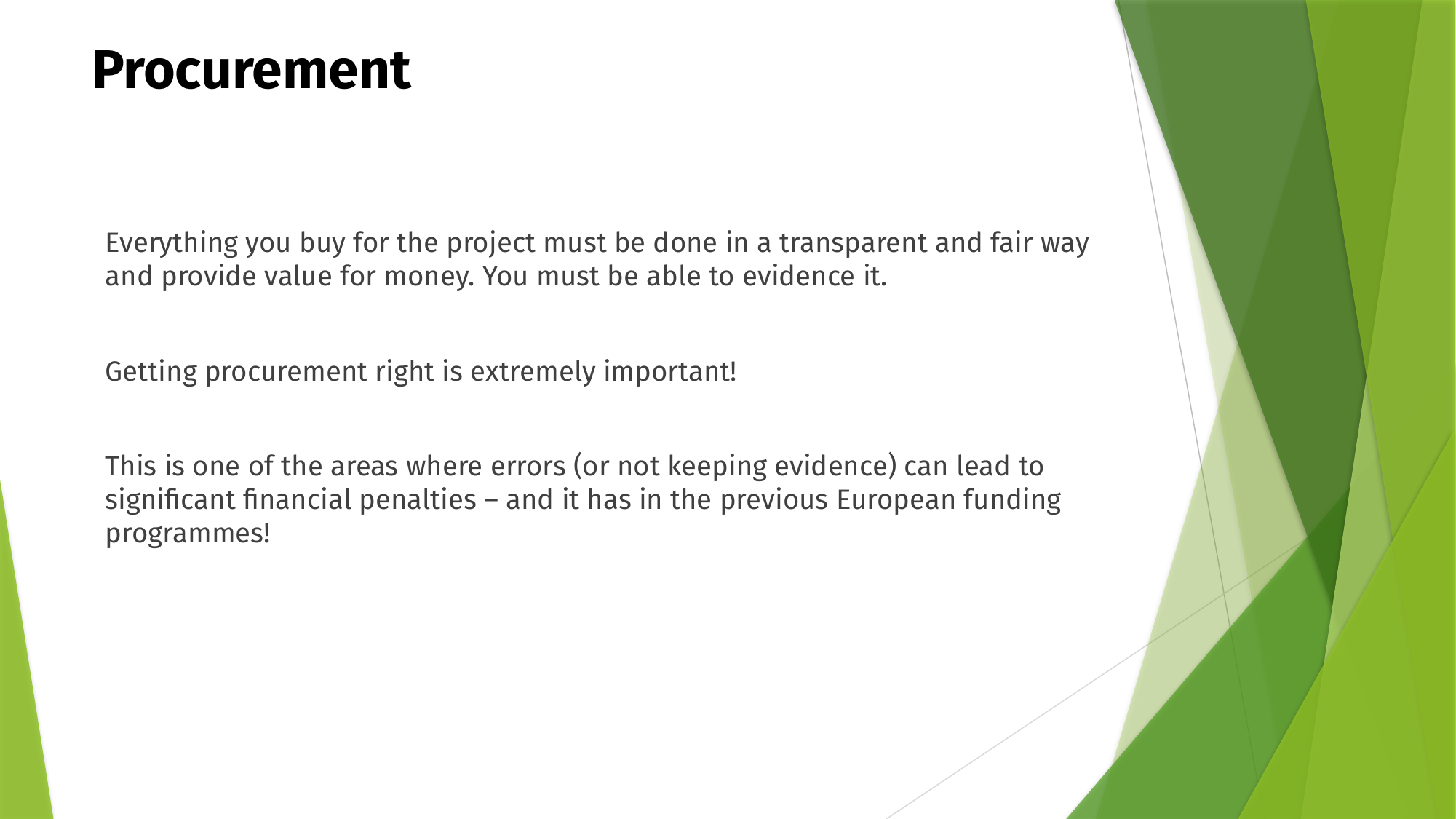

# Procurement
Everything you buy for the project must be done in a transparent and fair way and provide value for money. You must be able to evidence it.

Getting procurement right is extremely important!

This is one of the areas where errors (or not keeping evidence) can lead to significant financial penalties – and it has in the previous European funding programmes!